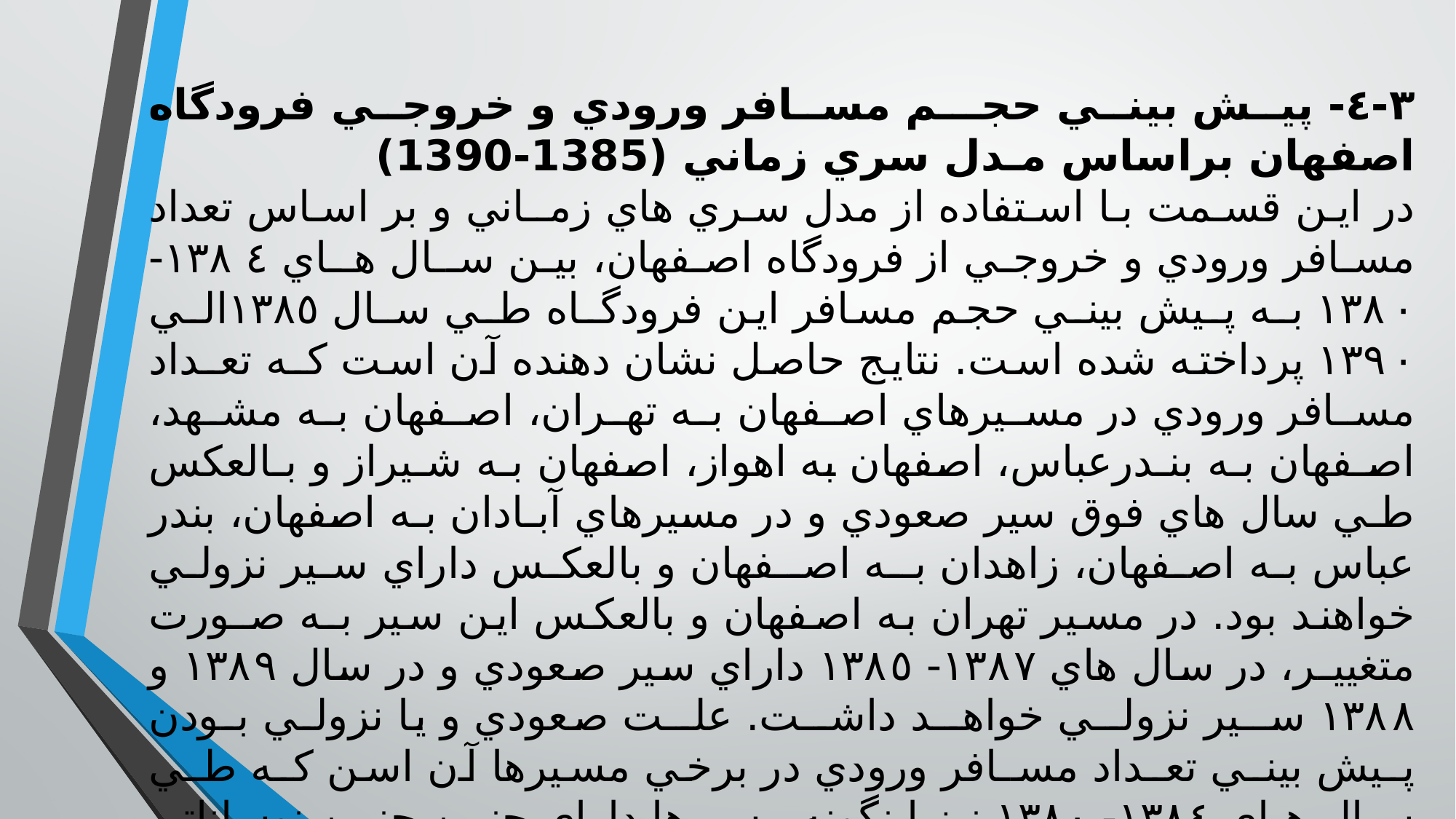

٣-٤- پيش بيني حجـم مسافر ورودي و خروجي فرودگاه اصفهان براساس مـدل سري زماني (1385-1390)
در اين قسمت با استفاده از مدل سري هاي زمـاني و بر اساس تعداد مسافر ورودي و خروجي از فرودگاه اصفهان، بين سـال هـاي ١٣٨٤- ١٣٨٠ بـه پـيش بينـي حجم مسافر اين فرودگـاه طـي سـال ١٣٨٥الـي ١٣٩٠ پرداخته شده است. نتايج حاصل نشان دهنده آن است کـه تعـداد مسـافر ورودي در مسـيرهاي اصـفهان بـه تهـران، اصـفهان بـه مشـهد، اصـفهان بـه بنـدرعباس، اصفهان به اهواز، اصفهان بـه شـيراز و بـالعکس طـي سال هاي فوق سير صعودي و در مسيرهاي آبـادان بـه اصفهان، بندر عباس به اصفهان، زاهدان بـه اصـفهان و بالعکس داراي سير نزولي خواهند بود. در مسير تهران به اصفهان و بالعکس اين سير بـه صـورت متغييـر، در سال هاي ١٣٨٧- ١٣٨٥ داراي سير صعودي و در سال ١٣٨٩ و ١٣٨٨ ســير نزولــي خواهــد داشــت. علــت صعودي و يا نزولـي بـودن پـيش بينـي تعـداد مسـافر ورودي در برخي مسيرها آن اسن کـه طـي سـال هـاي ١٣٨٤- ١٣٨٠ نيز اينگونه مسيرها داراي چنـين چنـين نوساناتي بوده اند. در مجموع مي توان نتيجه گرفـت در برخي از مسيرها در آينده ساير وسايط نقليـه ازجملـه؛ اتوبوس، قطار، اتومبيل به علت قابليت دسترسي بهتـر و پايين بودن هزينه سفر جايگزين هواپيما مي گردند.